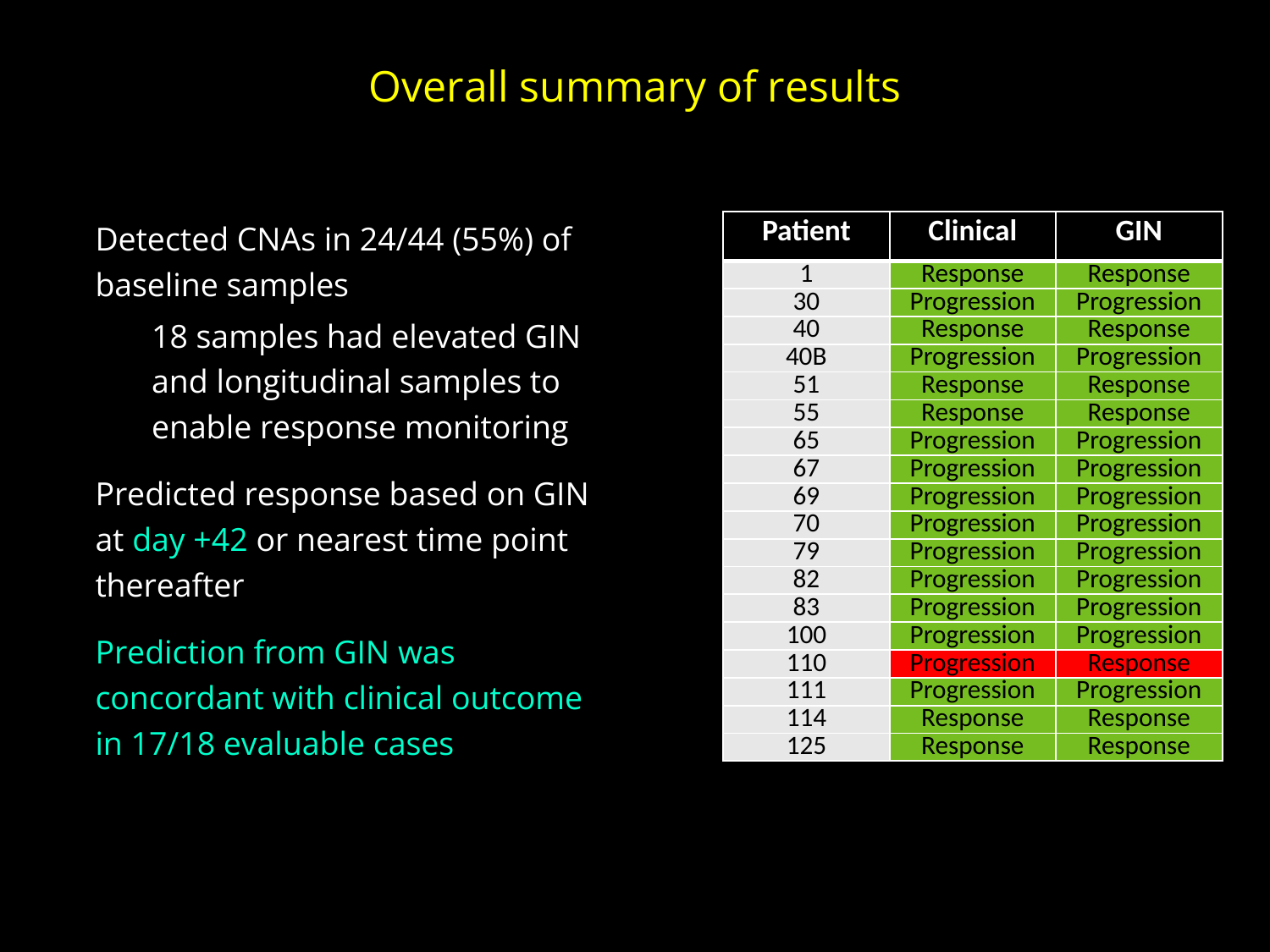

# Overall summary of results
Detected CNAs in 24/44 (55%) of baseline samples
18 samples had elevated GIN and longitudinal samples to enable response monitoring
Predicted response based on GIN at day +42 or nearest time point thereafter
Prediction from GIN was concordant with clinical outcome in 17/18 evaluable cases

| Patient | Clinical | GIN |
| --- | --- | --- |
| 1 | Response | Response |
| 30 | Progression | Progression |
| 40 | Response | Response |
| 40B | Progression | Progression |
| 51 | Response | Response |
| 55 | Response | Response |
| 65 | Progression | Progression |
| 67 | Progression | Progression |
| 69 | Progression | Progression |
| 70 | Progression | Progression |
| 79 | Progression | Progression |
| 82 | Progression | Progression |
| 83 | Progression | Progression |
| 100 | Progression | Progression |
| 110 | Progression | Response |
| 111 | Progression | Progression |
| 114 | Response | Response |
| 125 | Response | Response |